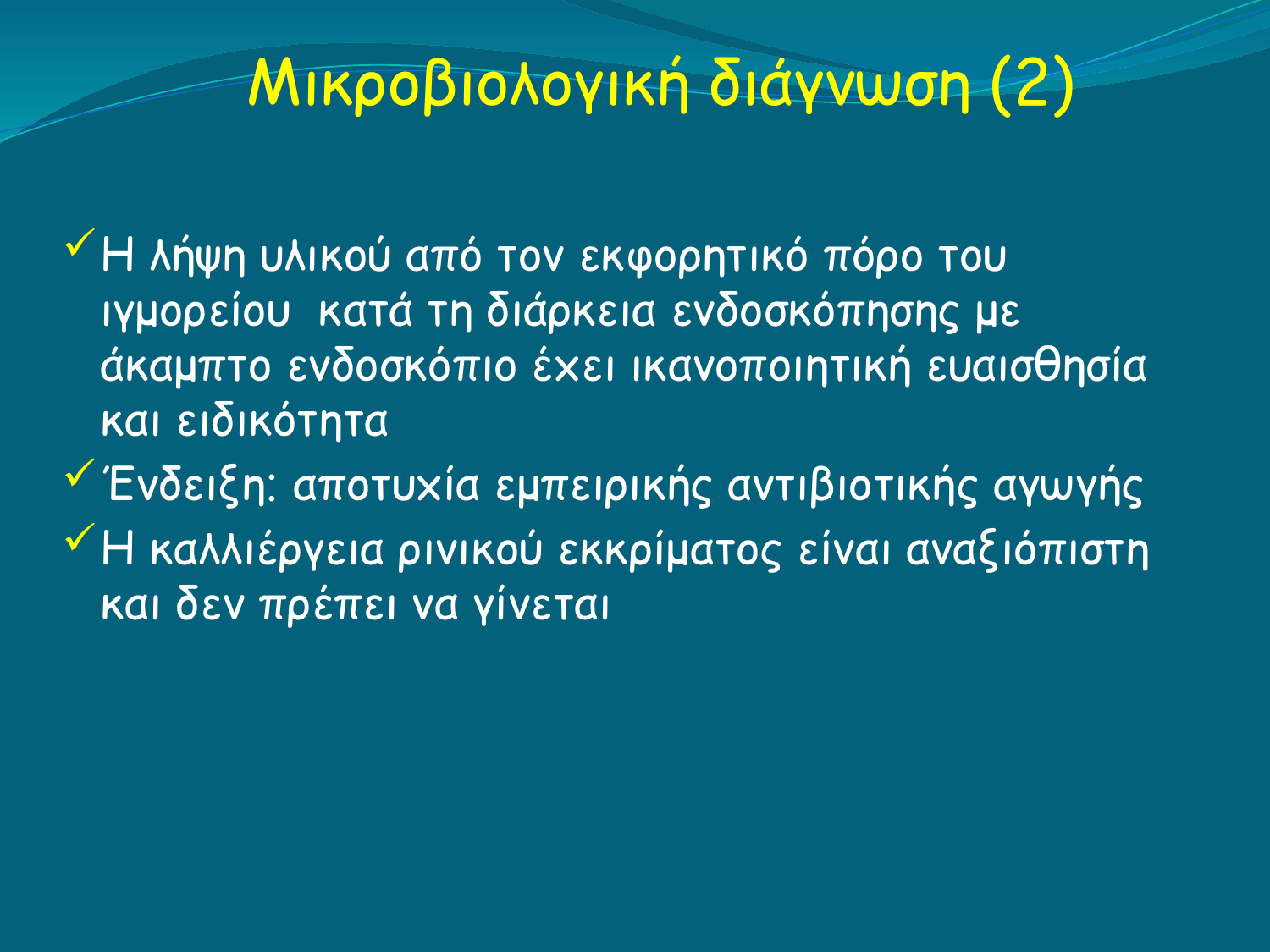

# Mικροβιολογική διάγνωση (2)
Η λήψη υλικού από τον εκφορητικό πόρο του ιγμορείου  κατά τη διάρκεια ενδοσκόπησης με άκαμπτο ενδοσκόπιο έχει ικανοποιητική ευαισθησία  και ειδικότητα
Ένδειξη: αποτυχία εμπειρικής αντιβιοτικής αγωγής
Η καλλιέργεια ρινικού εκκρίματος είναι αναξιόπιστη και δεν πρέπει να γίνεται